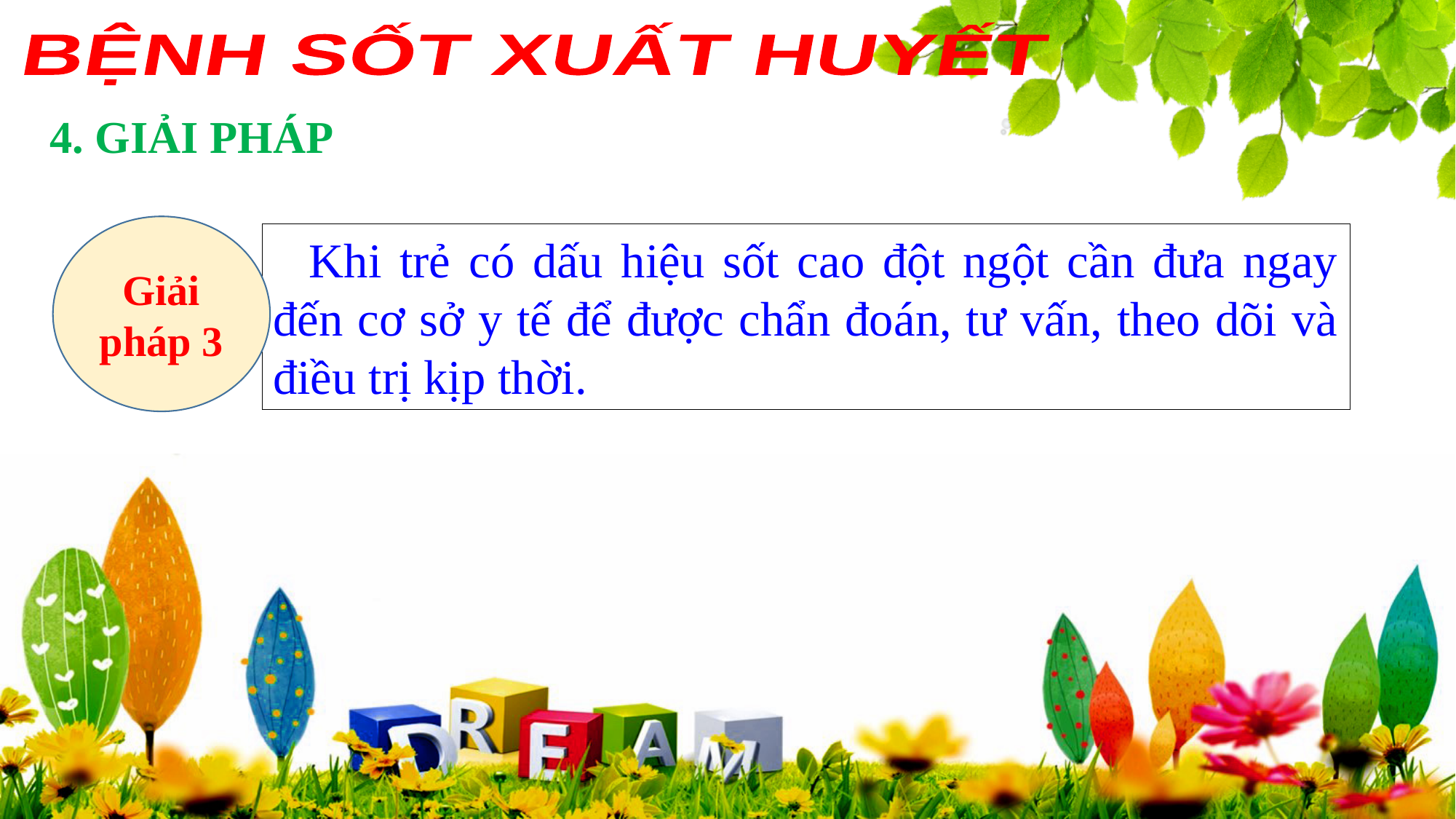

BỆNH SỐT XUẤT HUYẾT
4. GIẢI PHÁP
Giải pháp 3
  Khi trẻ có dấu hiệu sốt cao đột ngột cần đưa ngay đến cơ sở y tế để được chẩn đoán, tư vấn, theo dõi và điều trị kịp thời.